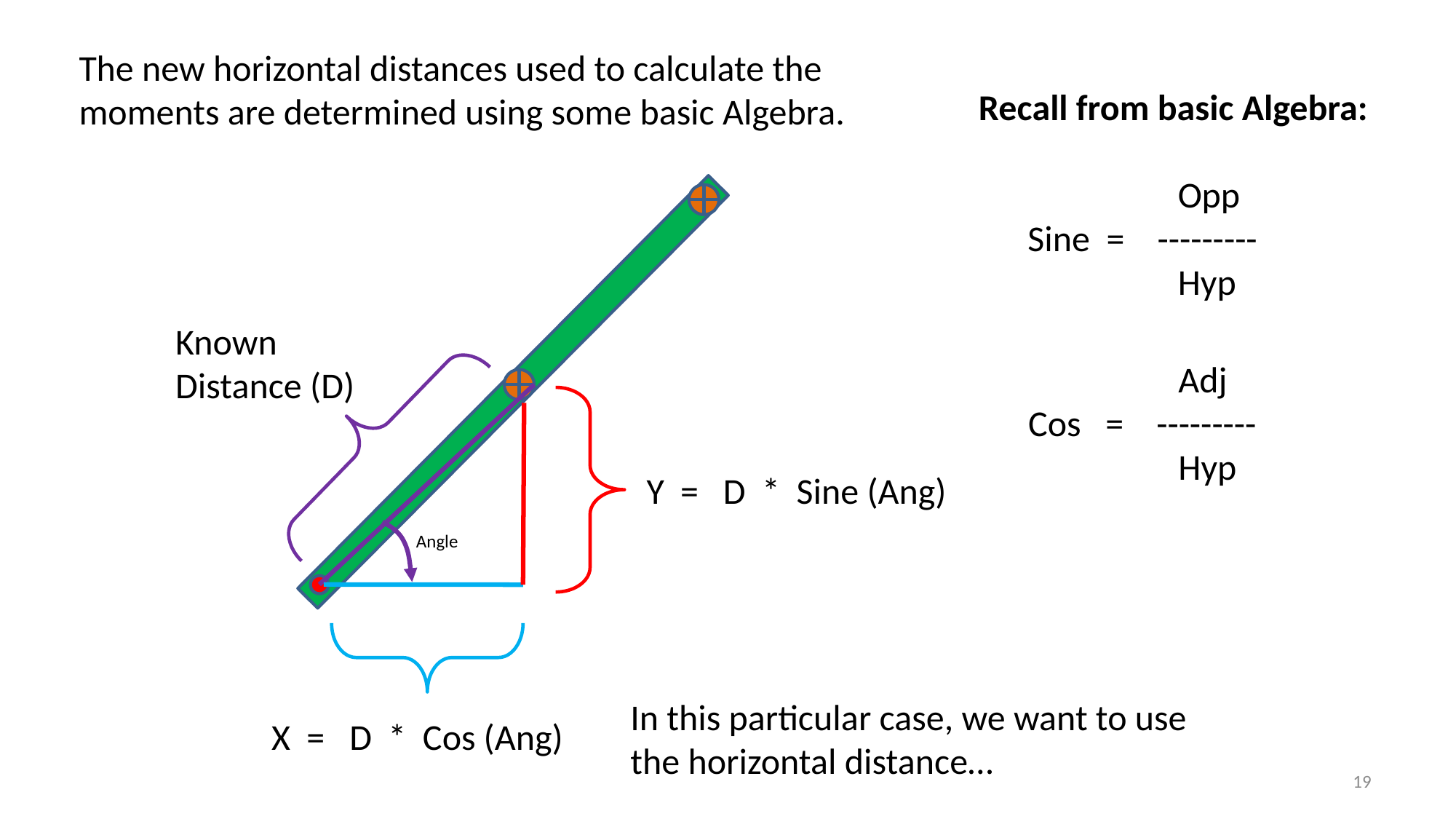

The new horizontal distances used to calculate the moments are determined using some basic Algebra.
Recall from basic Algebra:
	     Opp
Sine  =    ---------
	     Hyp

Known Distance (D)
	     Adj
Cos   =    ---------
	     Hyp

Y  =   D  *  Sine (Ang)

Angle

In this particular case, we want to use the horizontal distance…
X  =   D  *  Cos (Ang)
19